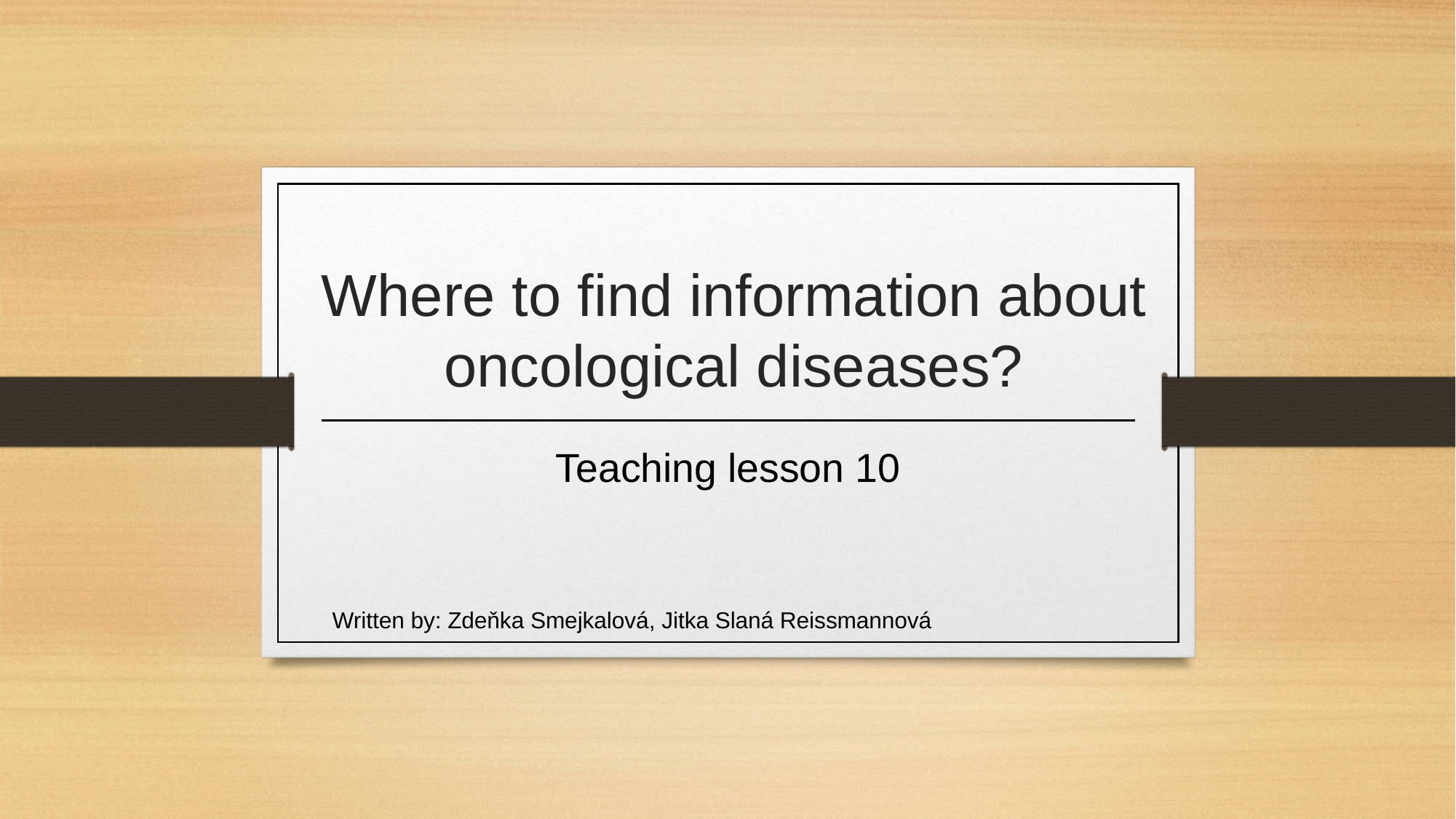

# Where to find information about oncological diseases?
Teaching lesson 10

Written by: Zdeňka Smejkalová, Jitka Slaná Reissmannová